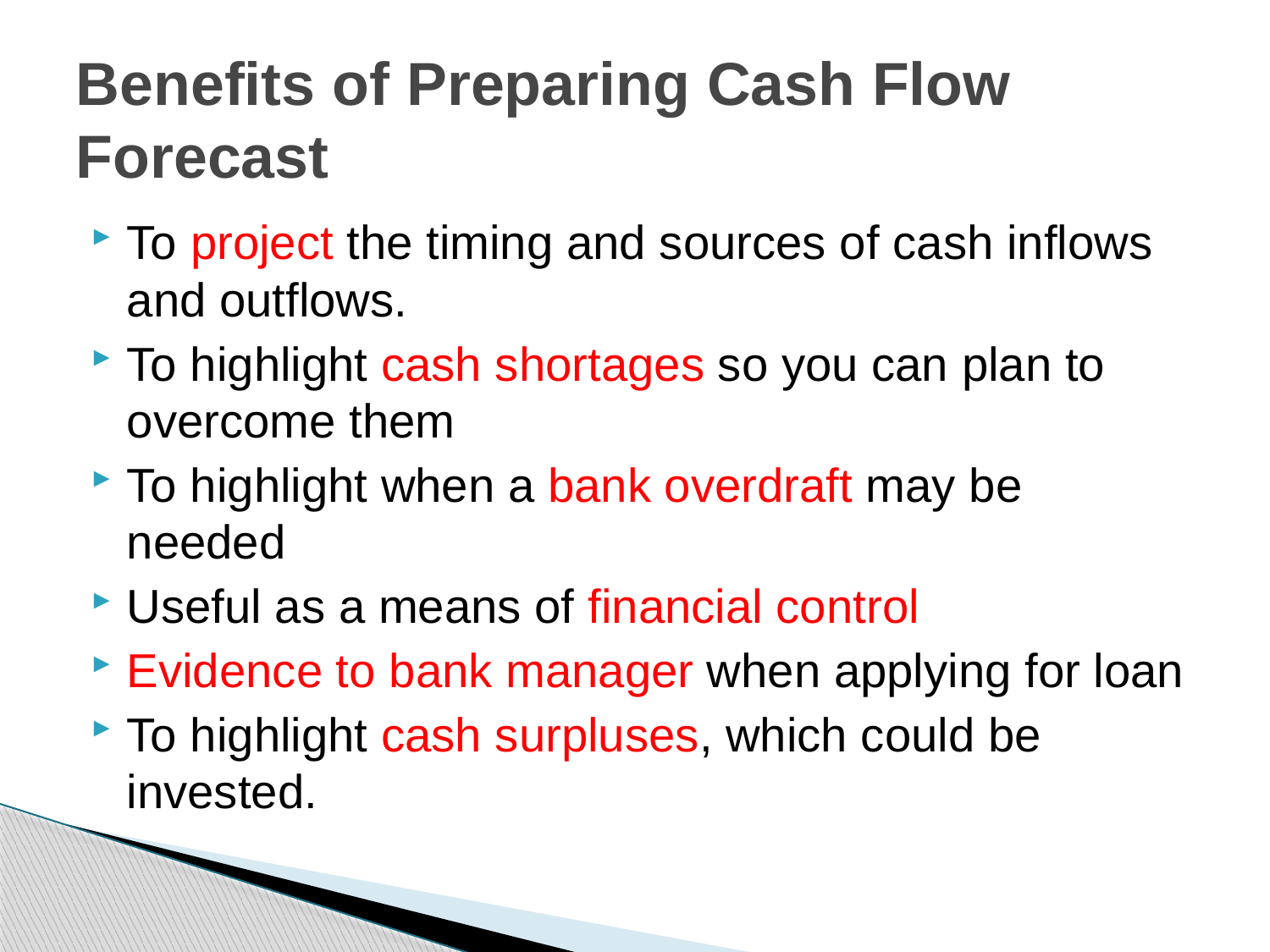

# Benefits of Preparing Cash Flow Forecast
To project the timing and sources of cash inflows and outflows.
To highlight cash shortages so you can plan to overcome them
To highlight when a bank overdraft may be needed
Useful as a means of financial control
Evidence to bank manager when applying for loan
To highlight cash surpluses, which could be invested.